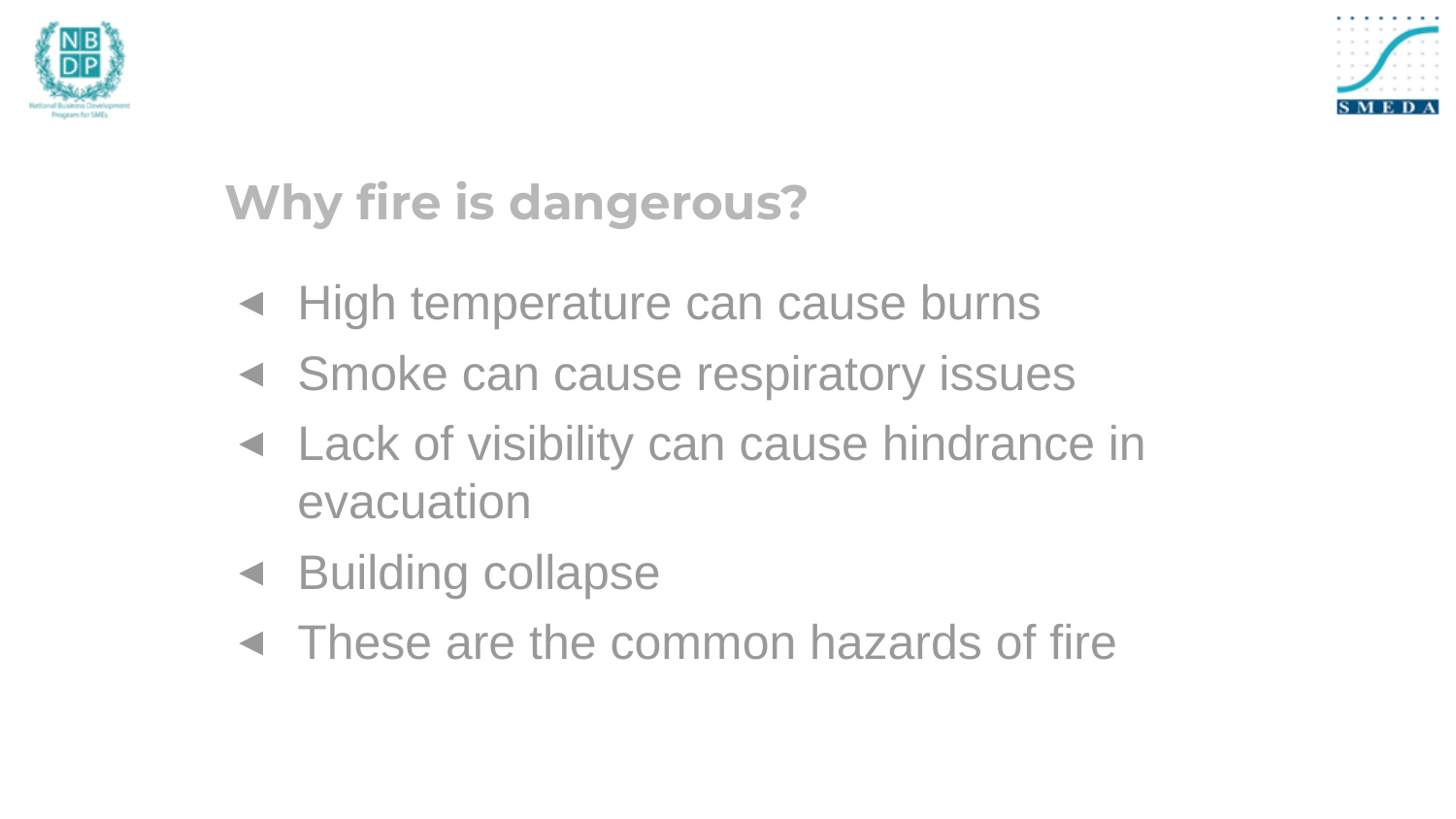

# Why fire is dangerous?
High temperature can cause burns
Smoke can cause respiratory issues
Lack of visibility can cause hindrance in evacuation
Building collapse
These are the common hazards of fire

56